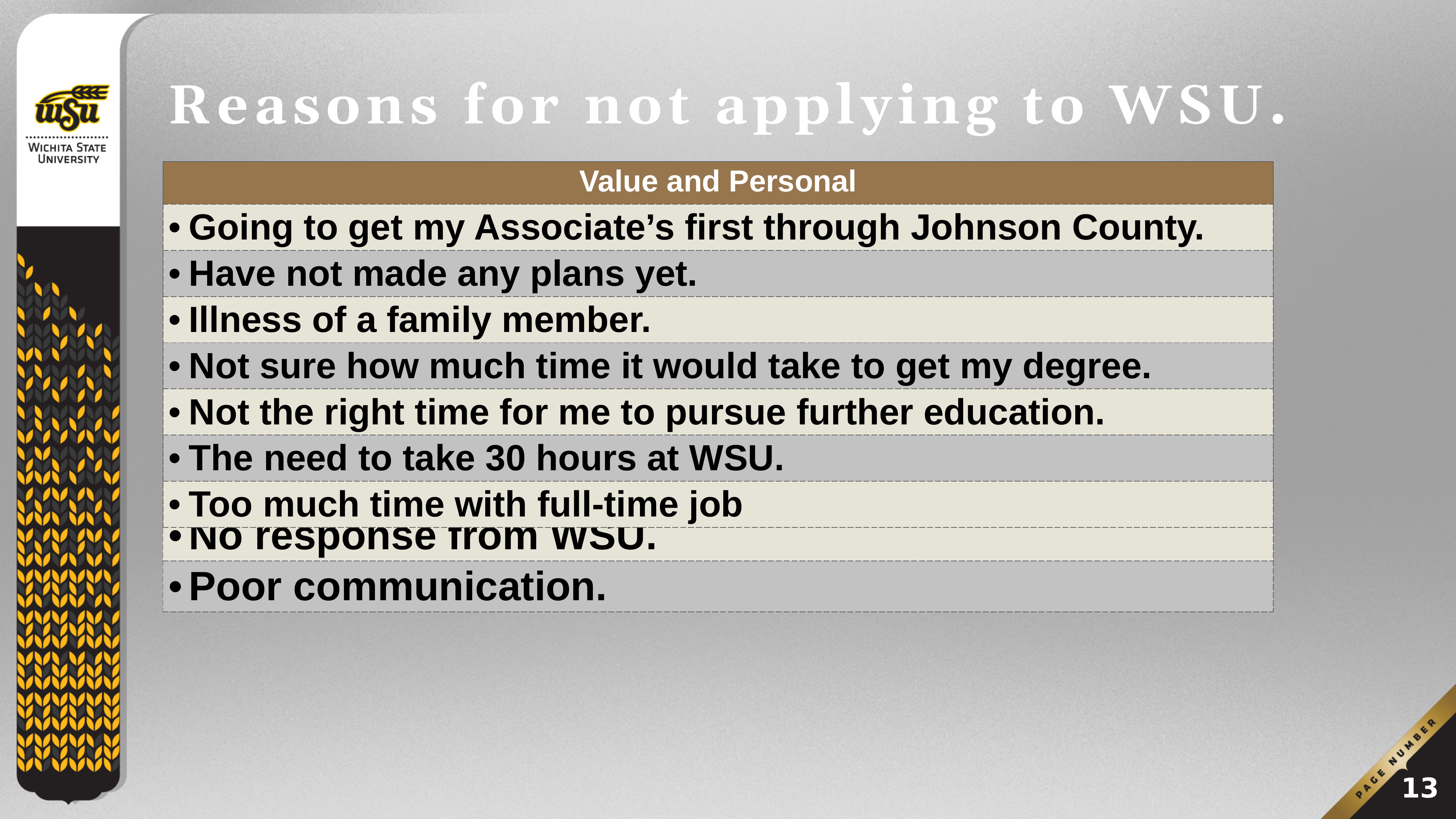

# Reasons for not applying to WSU.
| Value and Personal |
| --- |
| Going to get my Associate’s first through Johnson County. |
| Have not made any plans yet. |
| Illness of a family member. |
| Not sure how much time it would take to get my degree. |
| Not the right time for me to pursue further education. |
| The need to take 30 hours at WSU. |
| Too much time with full-time job |
| Program and Process |
| --- |
| Did not get the help I needed to apply. |
| Did not offer post masters in pediatrics. |
| Did not offer the requested discipline. |
| I never received an answer to my question. |
| No response from WSU. |
| Poor communication. |